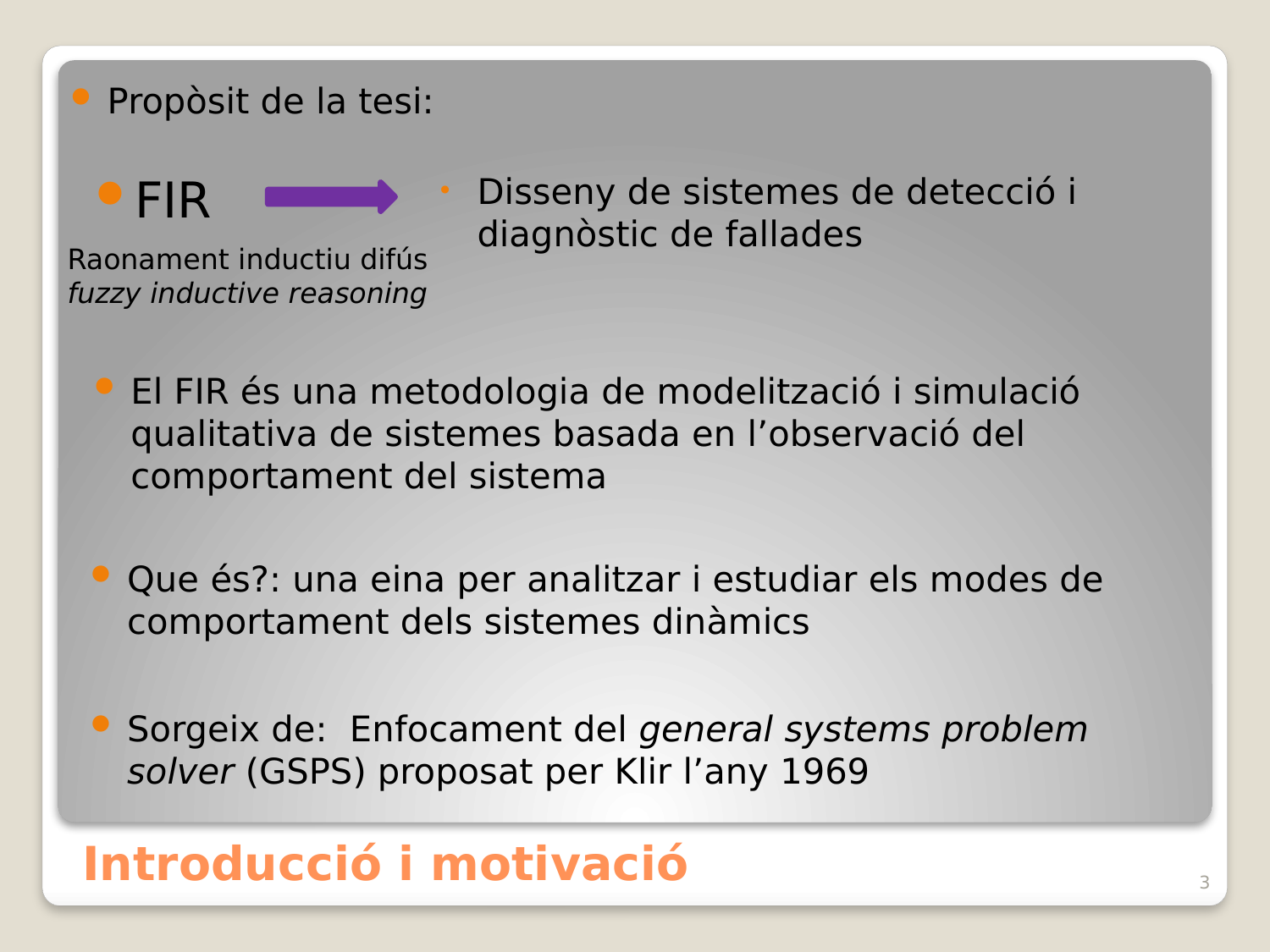

Propòsit de la tesi:
FIR
Disseny de sistemes de detecció i diagnòstic de fallades

Raonament inductiu difús
fuzzy inductive reasoning
El FIR és una metodologia de modelització i simulació qualitativa de sistemes basada en l’observació del comportament del sistema
Que és?: una eina per analitzar i estudiar els modes de comportament dels sistemes dinàmics
Sorgeix de:  Enfocament del general systems problem solver (GSPS) proposat per Klir l’any 1969
# Introducció i motivació
3